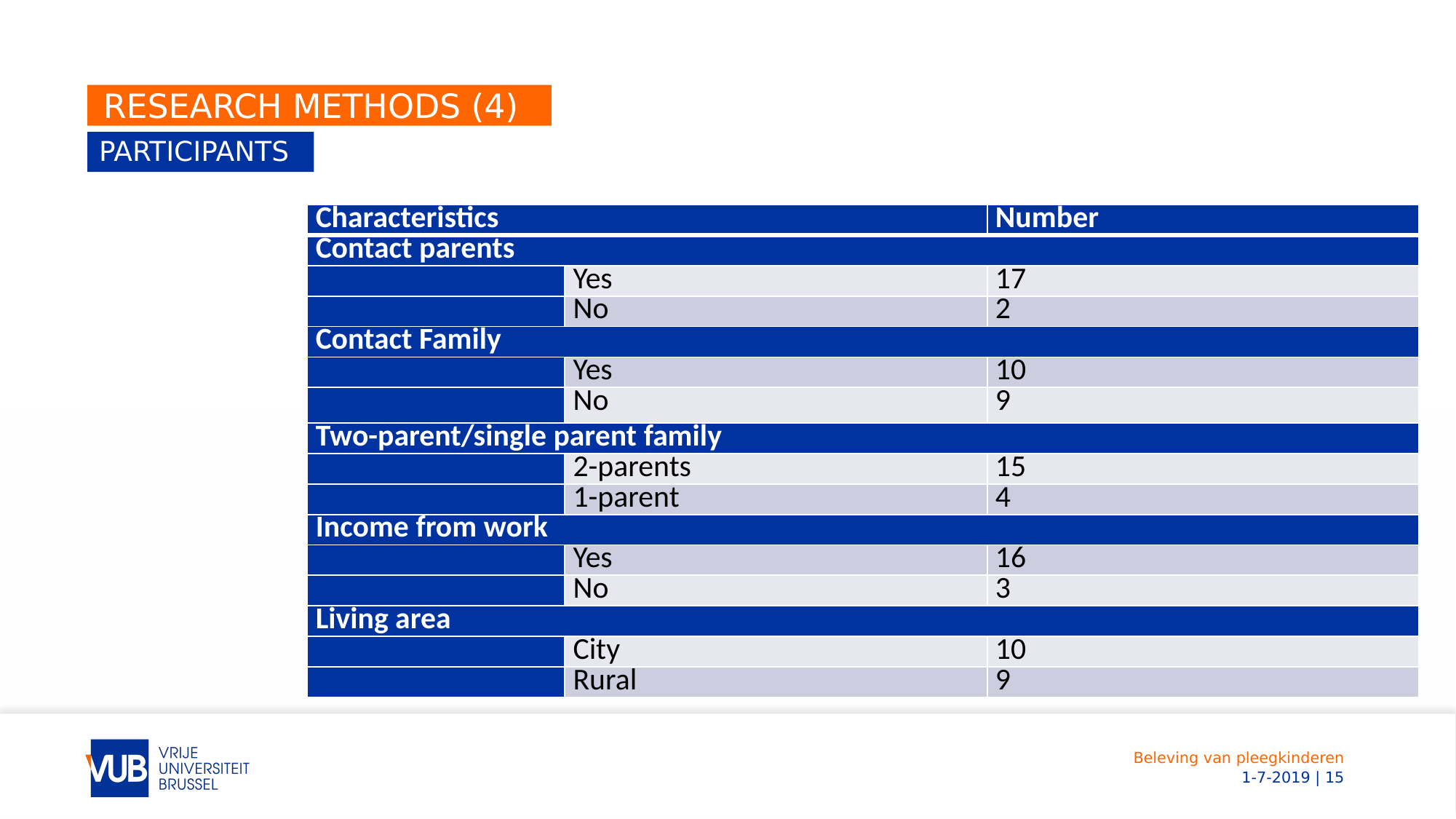

# Research methods (4)
participants
| Characteristics |  | Number |
| --- | --- | --- |
| Contact parents |  |  |
|  | Yes | 17 |
|  | No | 2 |
| Contact Family |  |  |
|  | Yes | 10 |
|  | No | 9 |
| Two-parent/single parent family |  |  |
|  | 2-parents | 15 |
|  | 1-parent | 4 |
| Income from work |  |  |
|  | Yes | 16 |
|  | No | 3 |
| Living area |  |  |
|  | City | 10 |
|  | Rural | 9 |

Beleving van pleegkinderen
 1-7-2019 | 15